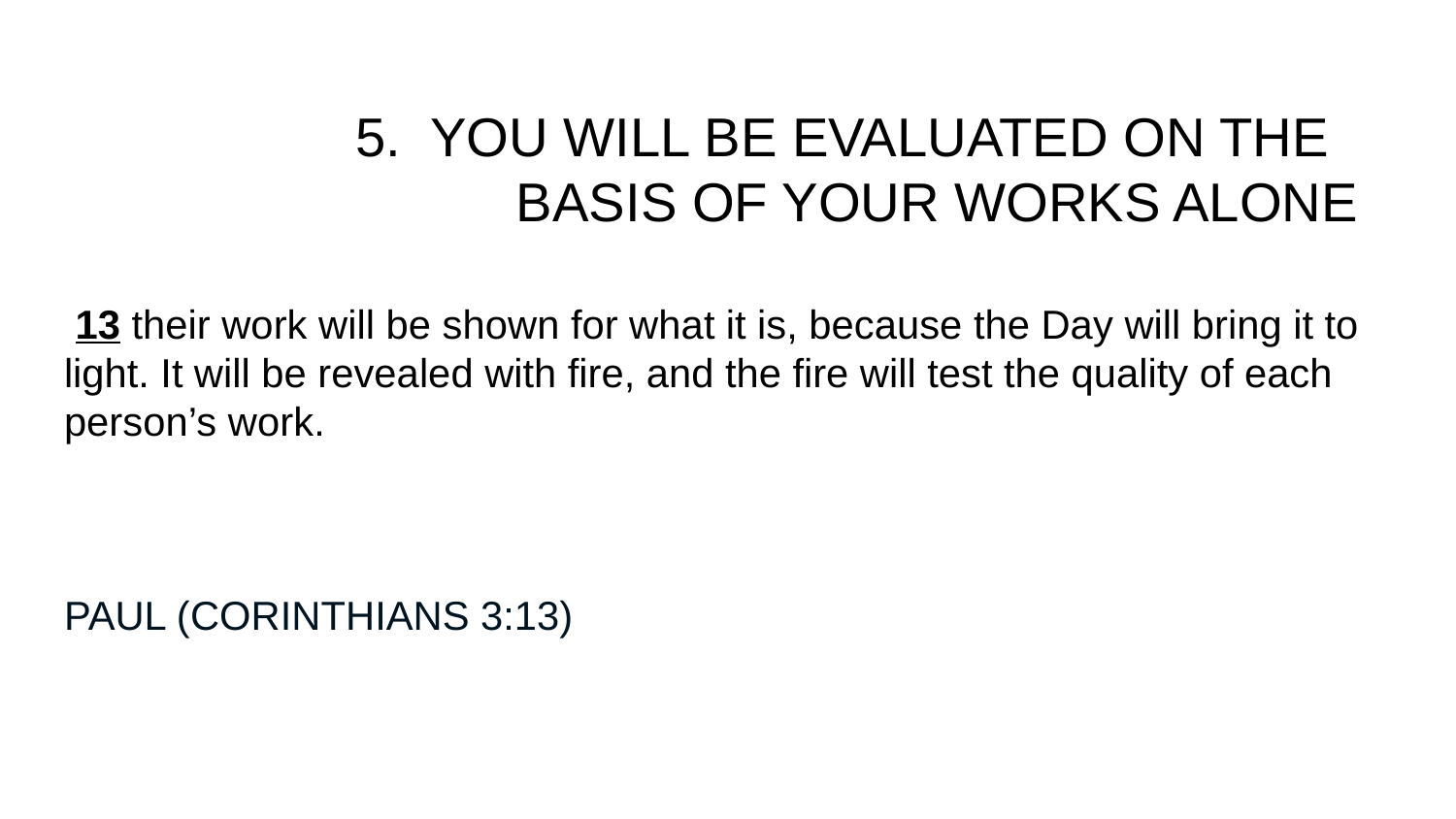

# 5.  YOU WILL BE EVALUATED ON THE
			 BASIS OF YOUR WORKS ALONE

 13 their work will be shown for what it is, because the Day will bring it to light. It will be revealed with fire, and the fire will test the quality of each person’s work.

									PAUL (CORINTHIANS 3:13)